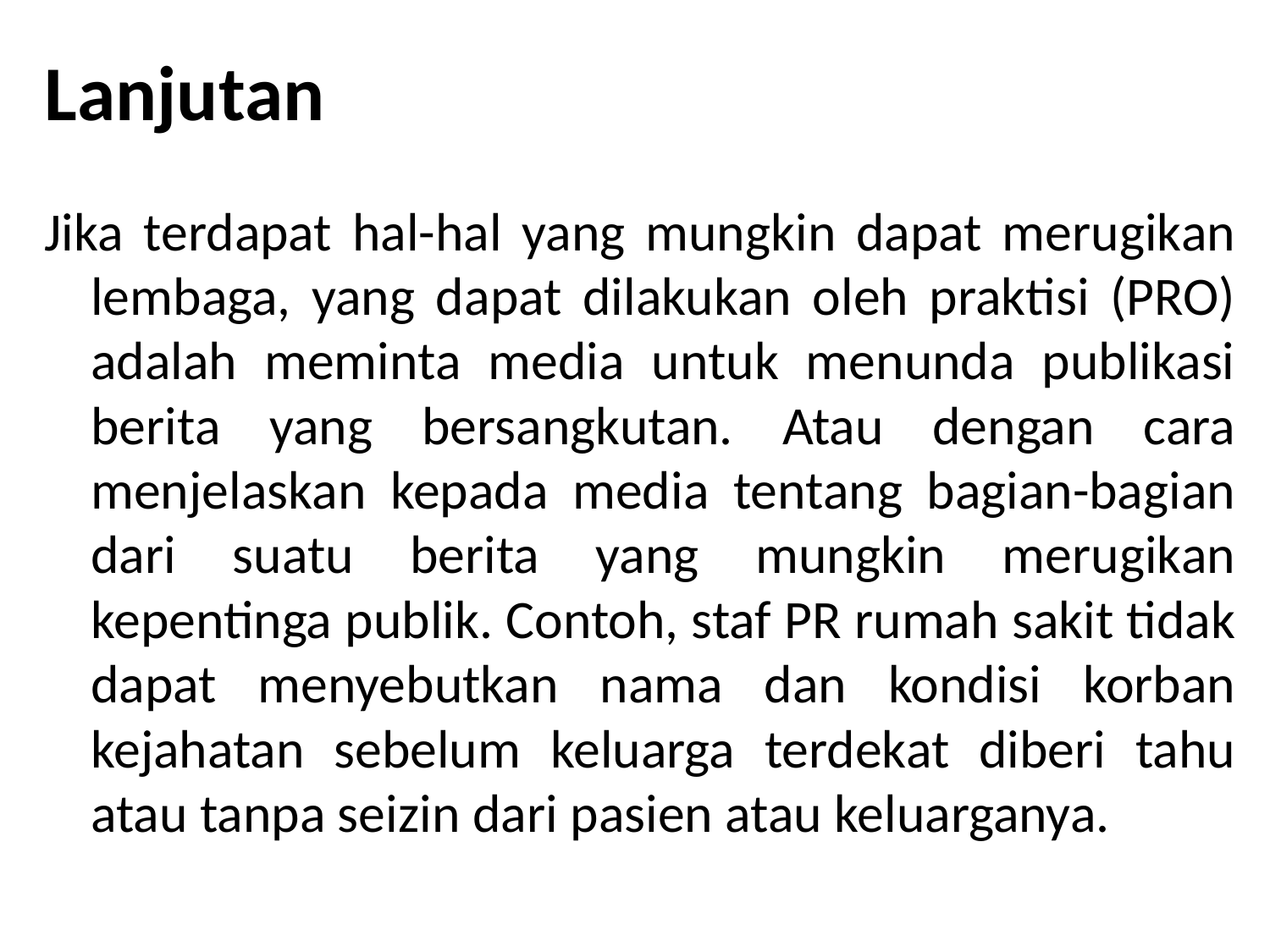

# Lanjutan
Jika terdapat hal-hal yang mungkin dapat merugikan lembaga, yang dapat dilakukan oleh praktisi (PRO) adalah meminta media untuk menunda publikasi berita yang bersangkutan. Atau dengan cara menjelaskan kepada media tentang bagian-bagian dari suatu berita yang mungkin merugikan kepentinga publik. Contoh, staf PR rumah sakit tidak dapat menyebutkan nama dan kondisi korban kejahatan sebelum keluarga terdekat diberi tahu atau tanpa seizin dari pasien atau keluarganya.